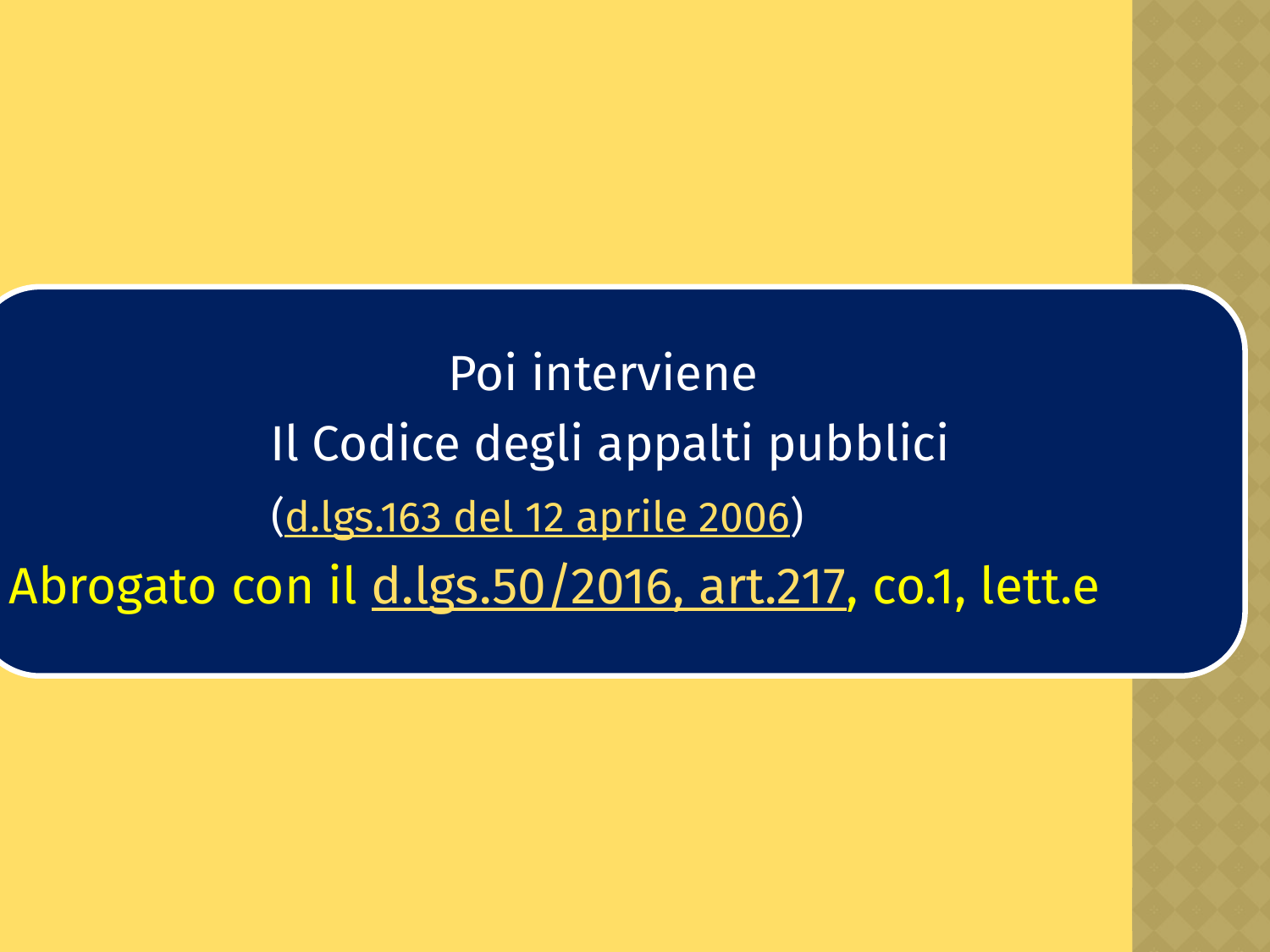

Poi interviene
Il Codice degli appalti pubblici
                    (d.lgs.163 del 12 aprile 2006)
Abrogato con il d.lgs.50/2016, art.217, co.1, lett.e